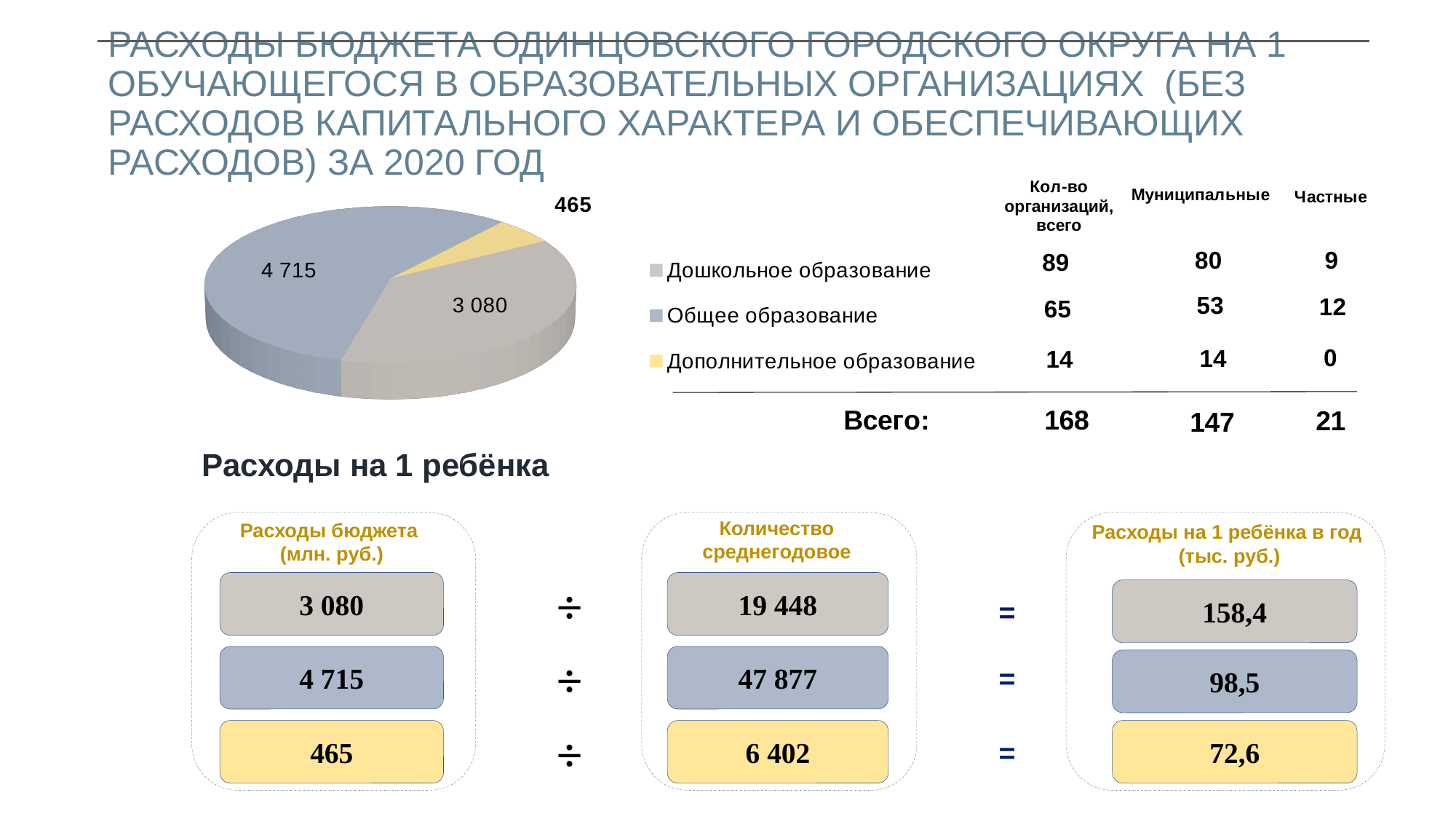

# РАСХОДЫ БЮДЖЕТА ОДИНЦОВСКОГО ГОРОДСКОГО ОКРУГА НА 1 ОБУЧАЮЩЕГОСЯ В ОБРАЗОВАТЕЛЬНЫХ ОРГАНИЗАЦИЯХ  (БЕЗ РАСХОДОВ КАПИТАЛЬНОГО ХАРАКТЕРА И ОБЕСПЕЧИВАЮЩИХ РАСХОДОВ) ЗА 2020 ГОД

[unsupported chart]

Расходы на 1 ребёнка

Расходы бюджета
(млн. руб.)
Количество
среднегодовое
Расходы на 1 ребёнка в год
(тыс. руб.)
3 080
19 448
158,4
÷
=
4 715
47 877
98,5
÷
=
465
6 402
72,6
÷
=